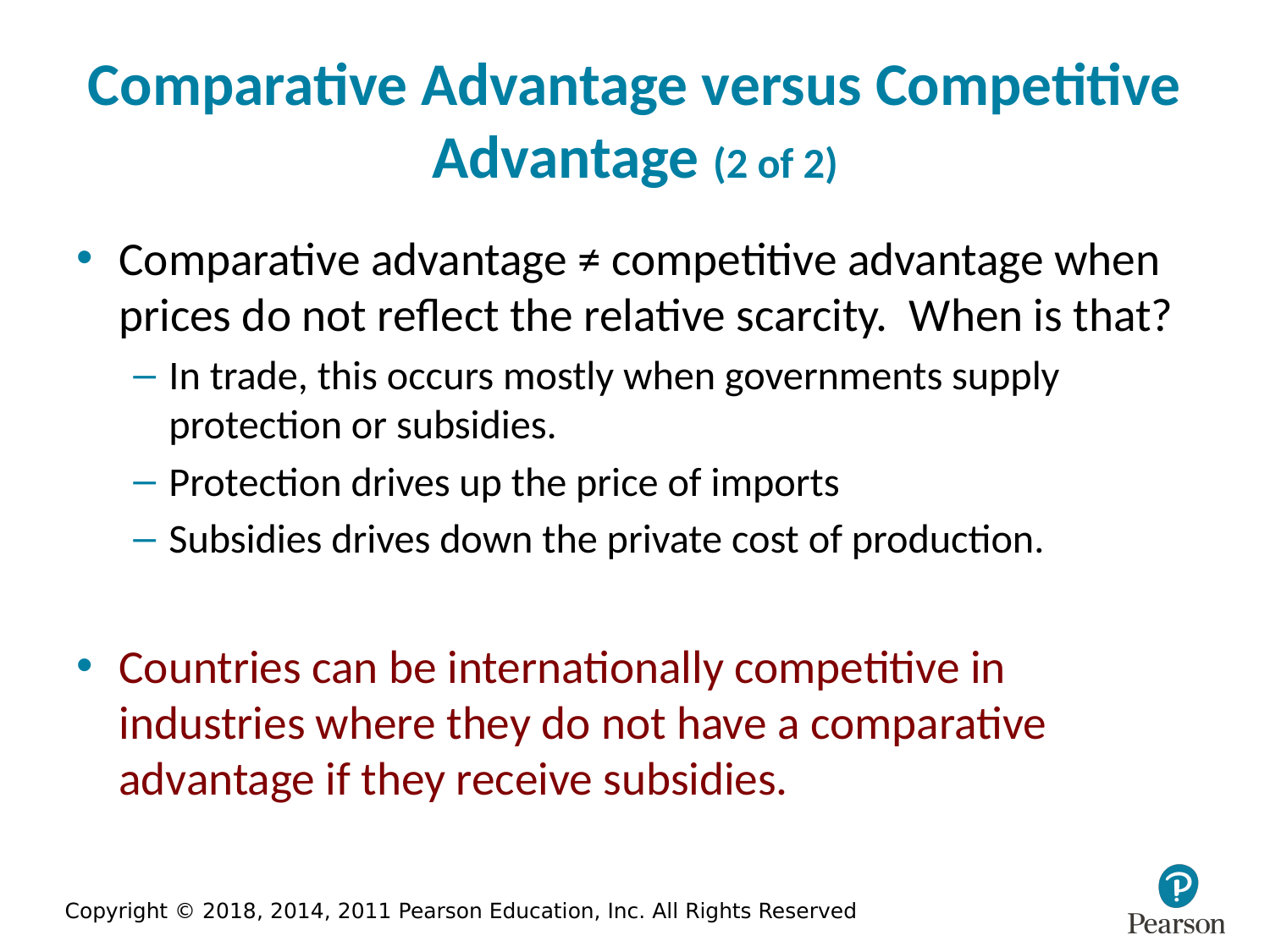

# Comparative Advantage versus Competitive Advantage (2 of 2)
Comparative advantage ≠ competitive advantage when prices do not reflect the relative scarcity.  When is that?
In trade, this occurs mostly when governments supply protection or subsidies.
Protection drives up the price of imports
Subsidies drives down the private cost of production.

Countries can be internationally competitive in industries where they do not have a comparative advantage if they receive subsidies.